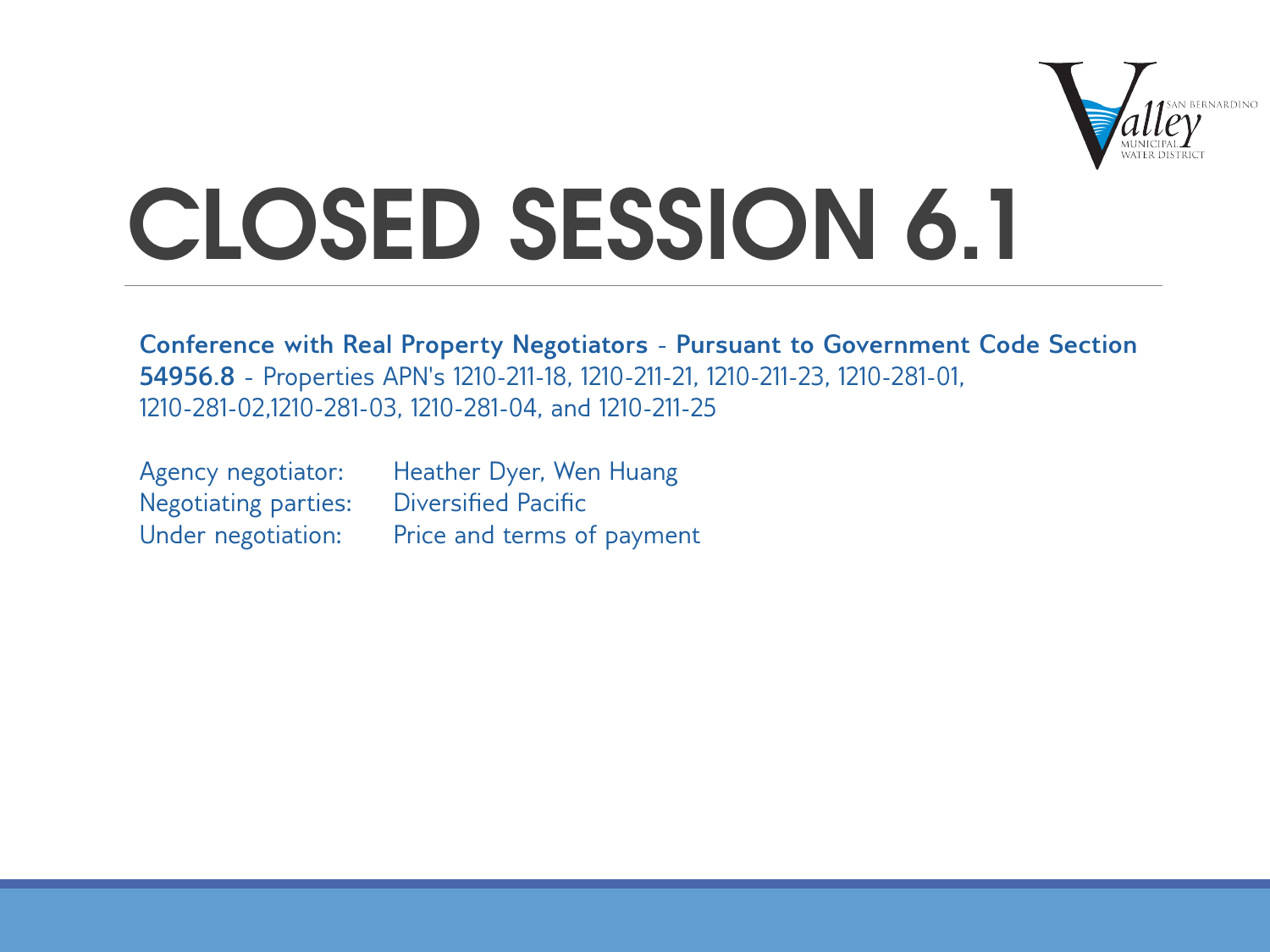

CLOSED SESSION 6.1
Conference with Real Property Negotiators - Pursuant to Government Code Section 54956.8 - Properties APN's 1210-211-18, 1210-211-21, 1210-211-23, 1210-281-01,
1210-281-02,1210-281-03, 1210-281-04, and 1210-211-25

Agency negotiator: 	Heather Dyer, Wen Huang
Negotiating parties: 	Diversified Pacific
Under negotiation: 	Price and terms of payment